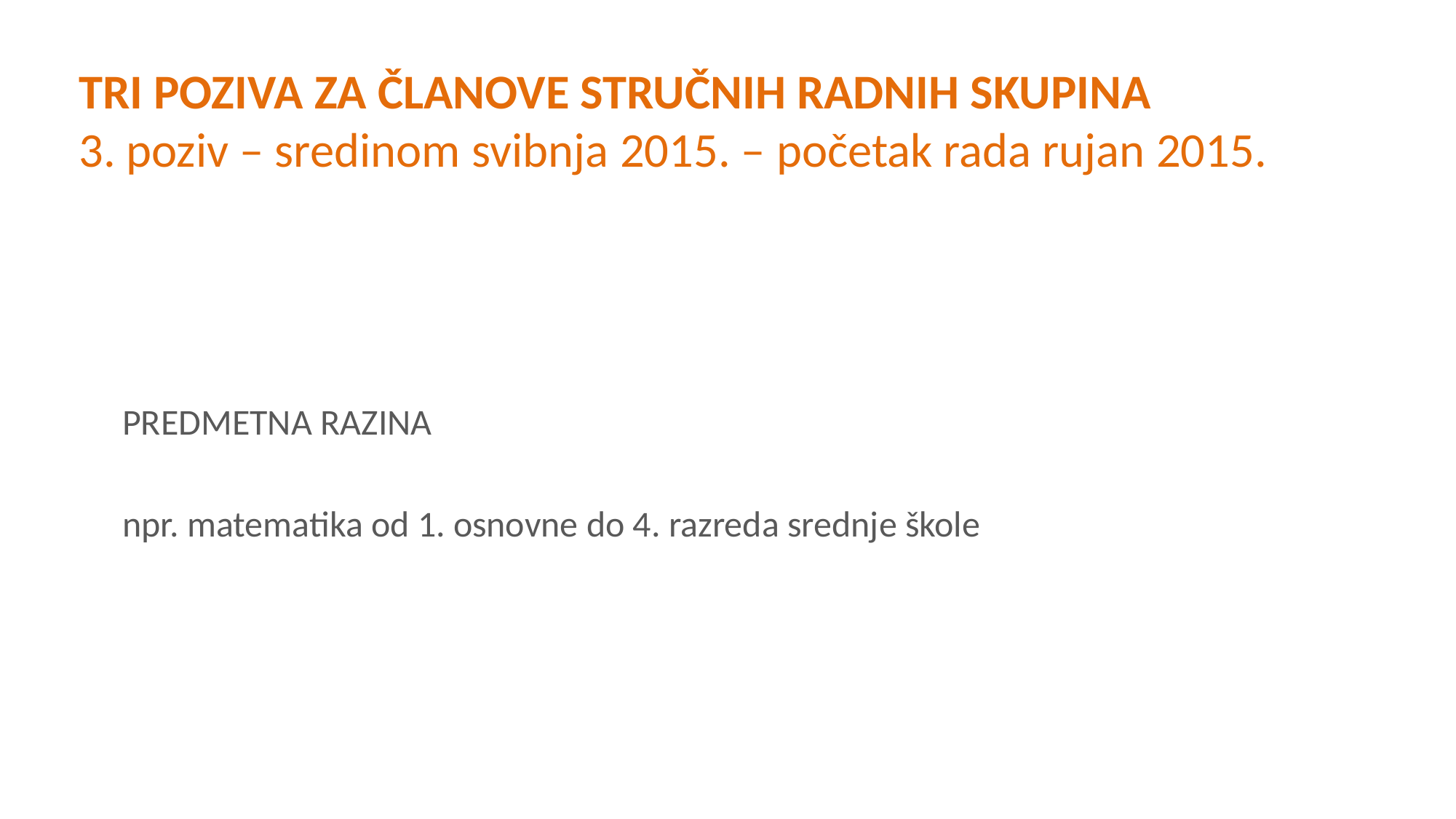

# TRI POZIVA ZA ČLANOVE STRUČNIH RADNIH SKUPINA 3. poziv – sredinom svibnja 2015. – početak rada rujan 2015.
PREDMETNA RAZINA

npr. matematika od 1. osnovne do 4. razreda srednje škole